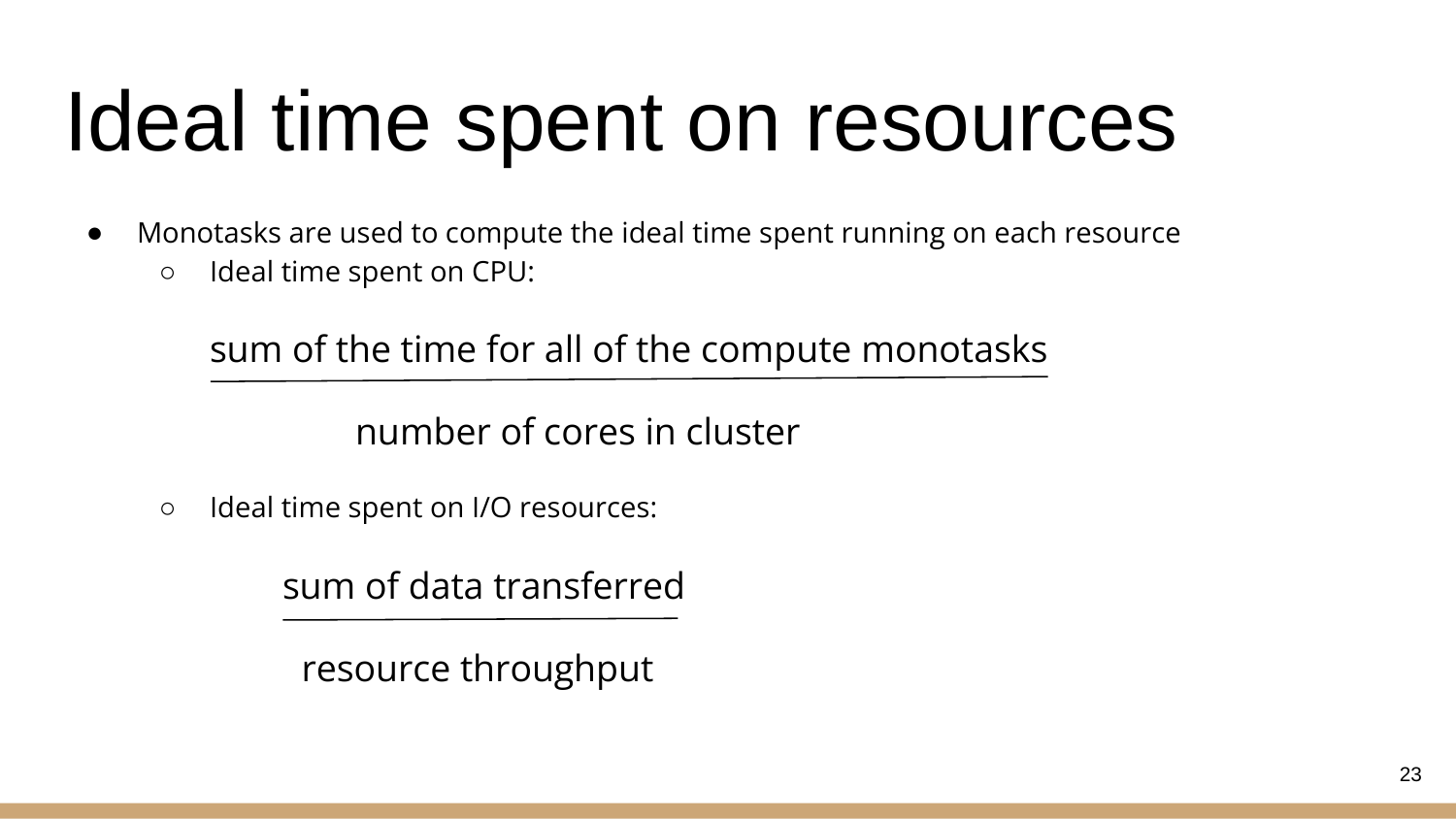

# Ideal time spent on resources
Monotasks are used to compute the ideal time spent running on each resource
Ideal time spent on CPU:
sum of the time for all of the compute monotasks
number of cores in cluster
Ideal time spent on I/O resources:
sum of data transferred
  resource throughput

23